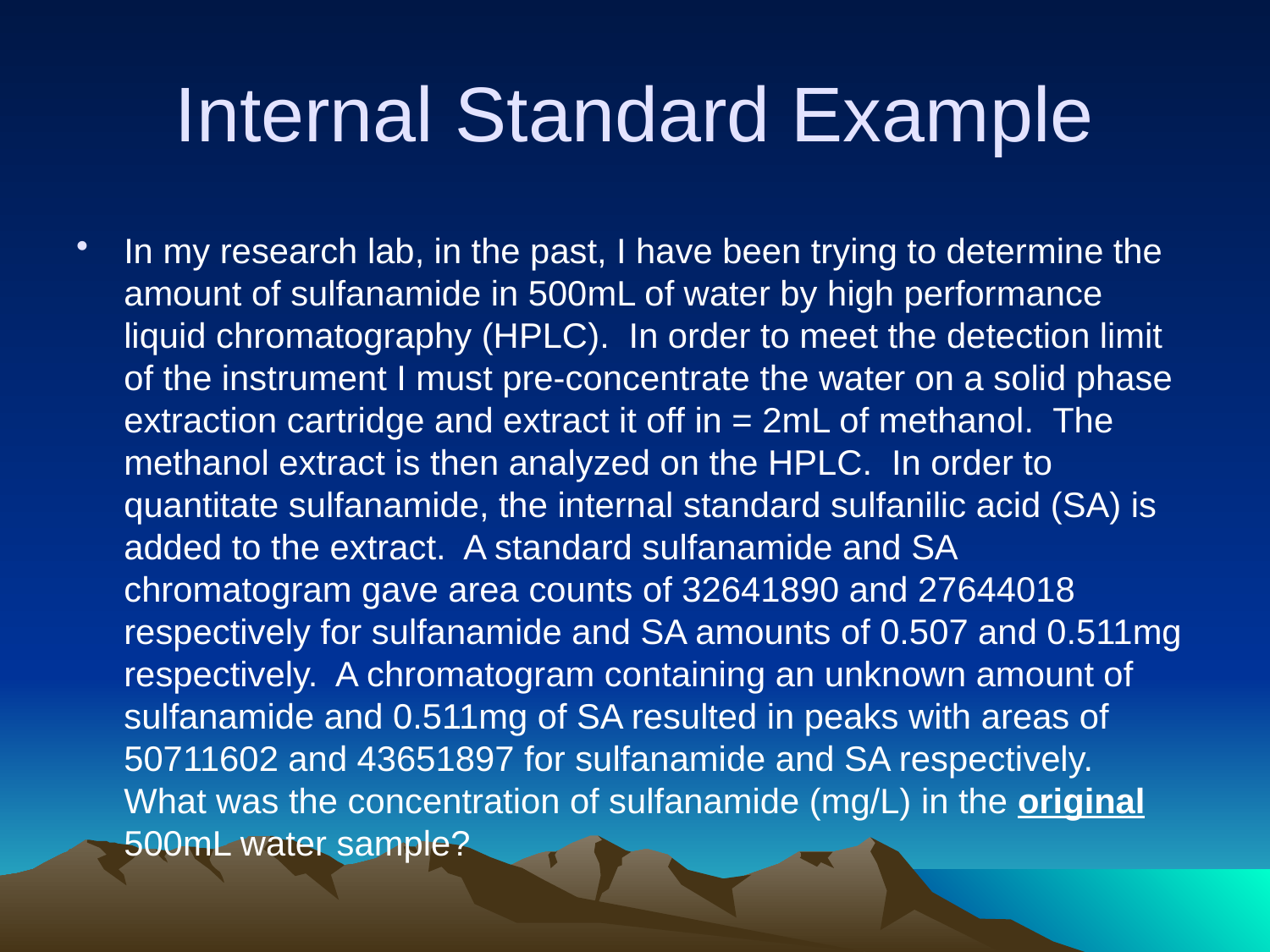

# Internal Standard Example
In my research lab, in the past, I have been trying to determine the amount of sulfanamide in 500mL of water by high performance liquid chromatography (HPLC).  In order to meet the detection limit of the instrument I must pre-concentrate the water on a solid phase extraction cartridge and extract it off in = 2mL of methanol.  The methanol extract is then analyzed on the HPLC.  In order to quantitate sulfanamide, the internal standard sulfanilic acid (SA) is added to the extract.  A standard sulfanamide and SA chromatogram gave area counts of 32641890 and 27644018 respectively for sulfanamide and SA amounts of 0.507 and 0.511mg respectively.  A chromatogram containing an unknown amount of sulfanamide and 0.511mg of SA resulted in peaks with areas of 50711602 and 43651897 for sulfanamide and SA respectively.  What was the concentration of sulfanamide (mg/L) in the original 500mL water sample?